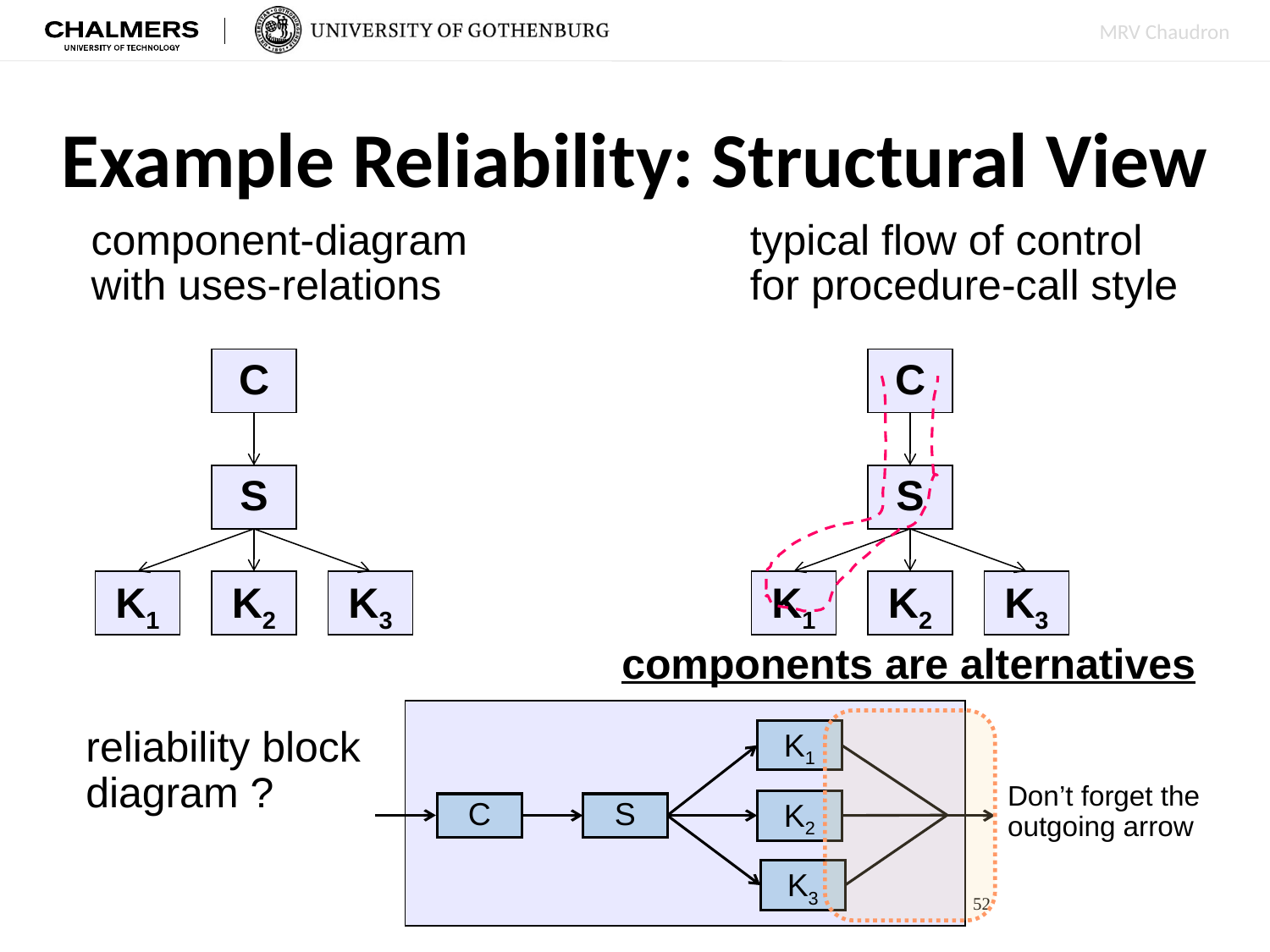

Example Reliability: Structural View
component-diagram
with uses-relations
typical flow of control
for procedure-call style
C
C

S
S
K1
K2
K3
K1
K2
K3
components are alternatives

K1
K2
C
S
K3

reliability block
diagram ?
Don’t forget the outgoing arrow
52